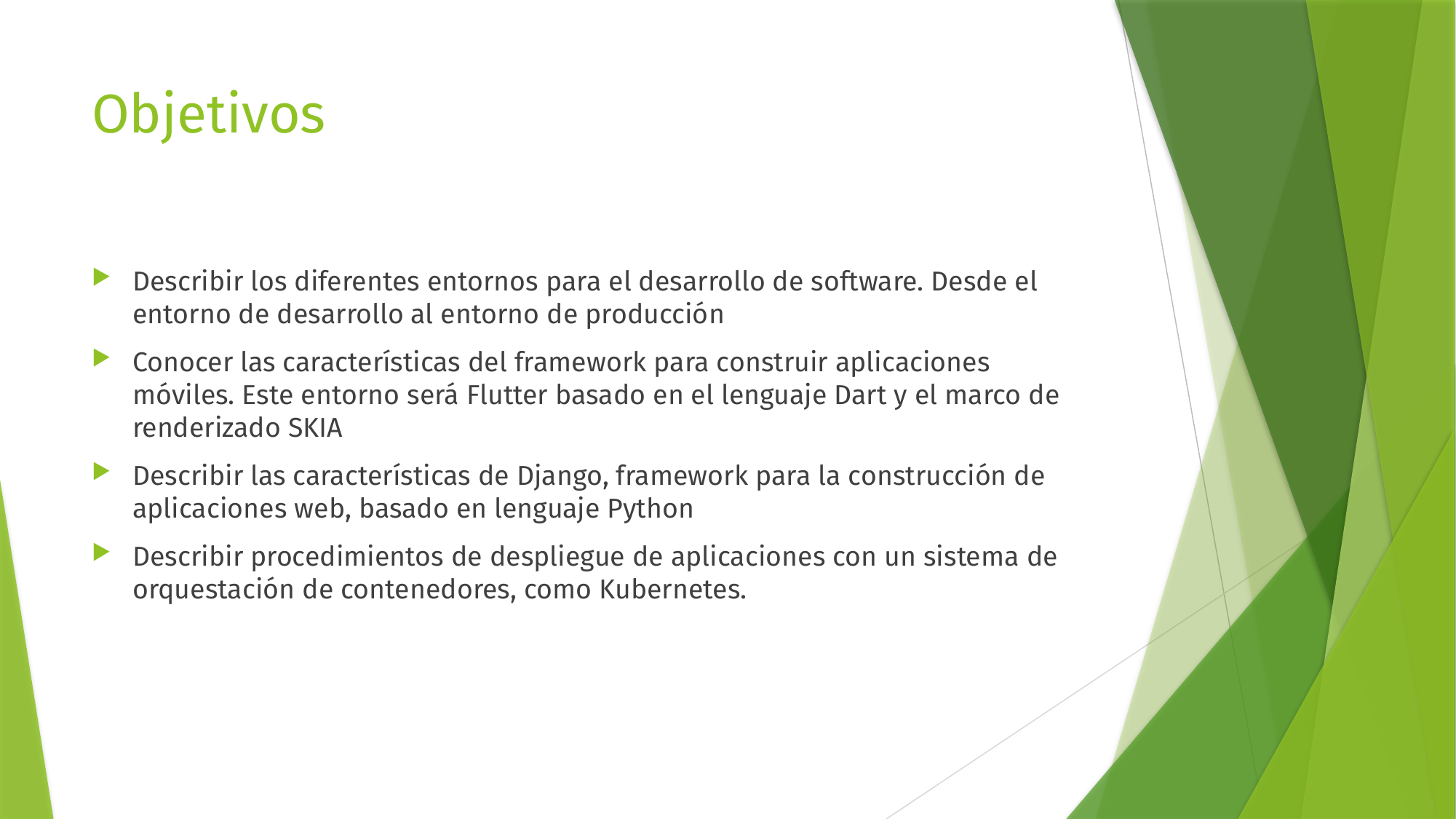

# Objetivos
Describir los diferentes entornos para el desarrollo de software. Desde el entorno de desarrollo al entorno de producción
Conocer las características del framework para construir aplicaciones móviles. Este entorno será Flutter basado en el lenguaje Dart y el marco de renderizado SKIA
Describir las características de Django, framework para la construcción de aplicaciones web, basado en lenguaje Python
Describir procedimientos de despliegue de aplicaciones con un sistema de orquestación de contenedores, como Kubernetes.